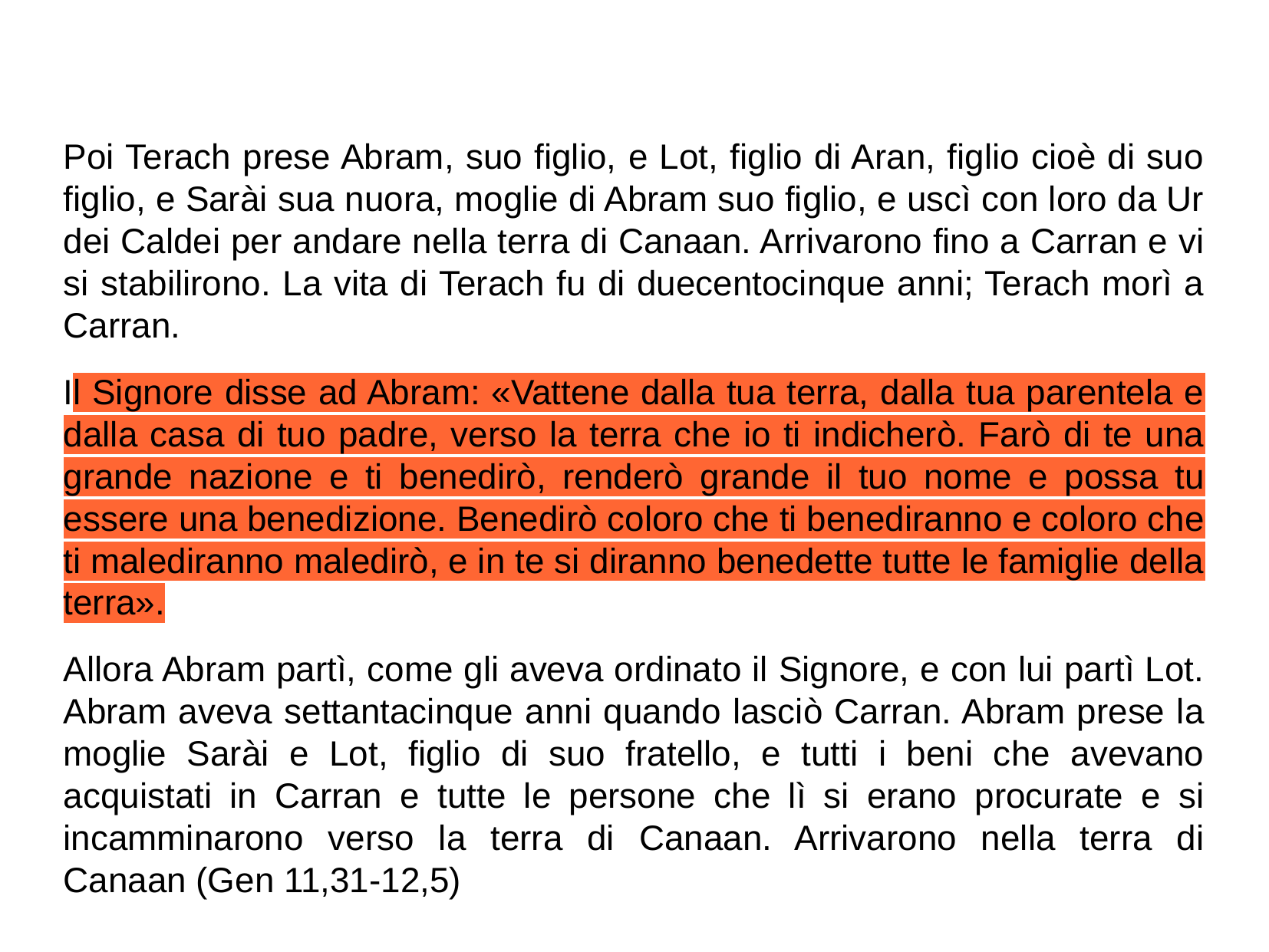

Abramo: il metodo storico-critico
Poi Terach prese Abram, suo figlio, e Lot, figlio di Aran, figlio cioè di suo figlio, e Sarài sua nuora, moglie di Abram suo figlio, e uscì con loro da Ur dei Caldei per andare nella terra di Canaan. Arrivarono fino a Carran e vi si stabilirono. La vita di Terach fu di duecentocinque anni; Terach morì a Carran.
Il Signore disse ad Abram: «Vattene dalla tua terra, dalla tua parentela e dalla casa di tuo padre, verso la terra che io ti indicherò. Farò di te una grande nazione e ti benedirò, renderò grande il tuo nome e possa tu essere una benedizione. Benedirò coloro che ti benediranno e coloro che ti malediranno maledirò, e in te si diranno benedette tutte le famiglie della terra».
Allora Abram partì, come gli aveva ordinato il Signore, e con lui partì Lot. Abram aveva settantacinque anni quando lasciò Carran. Abram prese la moglie Sarài e Lot, figlio di suo fratello, e tutti i beni che avevano acquistati in Carran e tutte le persone che lì si erano procurate e si incamminarono verso la terra di Canaan. Arrivarono nella terra di Canaan (Gen 11,31-12,5)